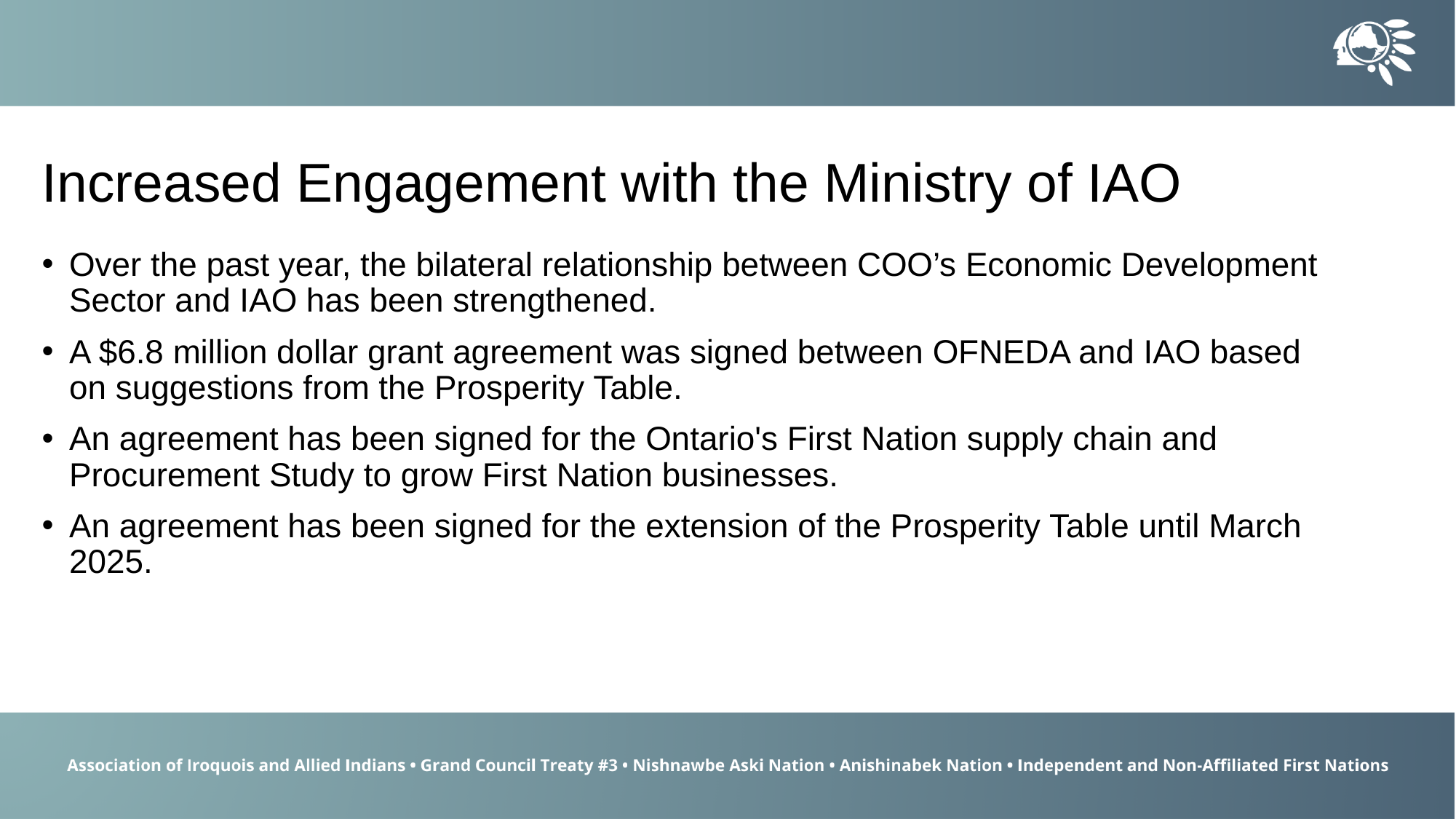

Increased Engagement with the Ministry of IAO
Over the past year, the bilateral relationship between COO’s Economic Development Sector and IAO has been strengthened.
A $6.8 million dollar grant agreement was signed between OFNEDA and IAO based on suggestions from the Prosperity Table.
An agreement has been signed for the Ontario's First Nation supply chain and Procurement Study to grow First Nation businesses.
An agreement has been signed for the extension of the Prosperity Table until March 2025.